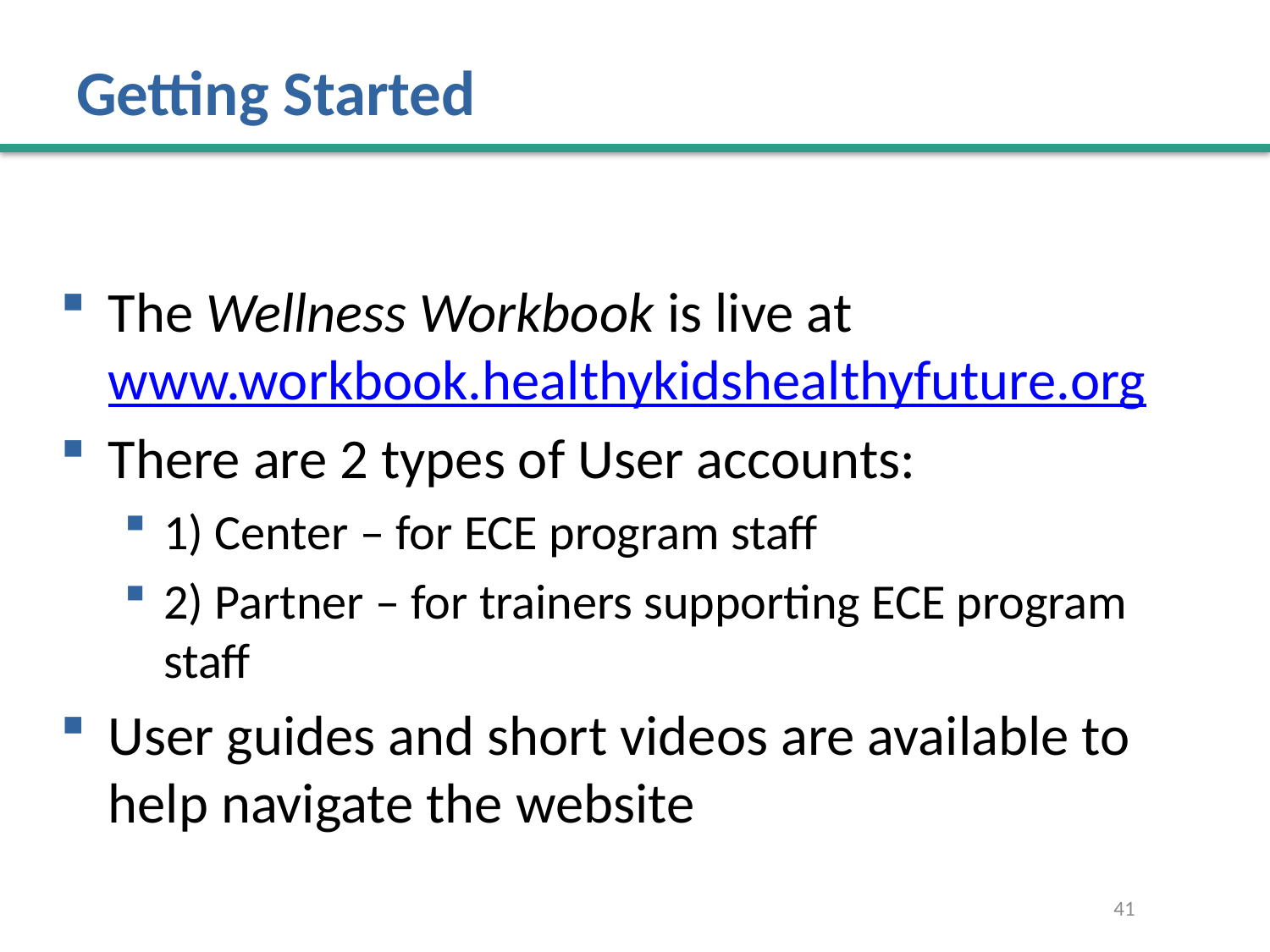

# Getting Started
The Wellness Workbook is live at www.workbook.healthykidshealthyfuture.org
There are 2 types of User accounts:
1) Center – for ECE program staff
2) Partner – for trainers supporting ECE program staff
User guides and short videos are available to help navigate the website
41